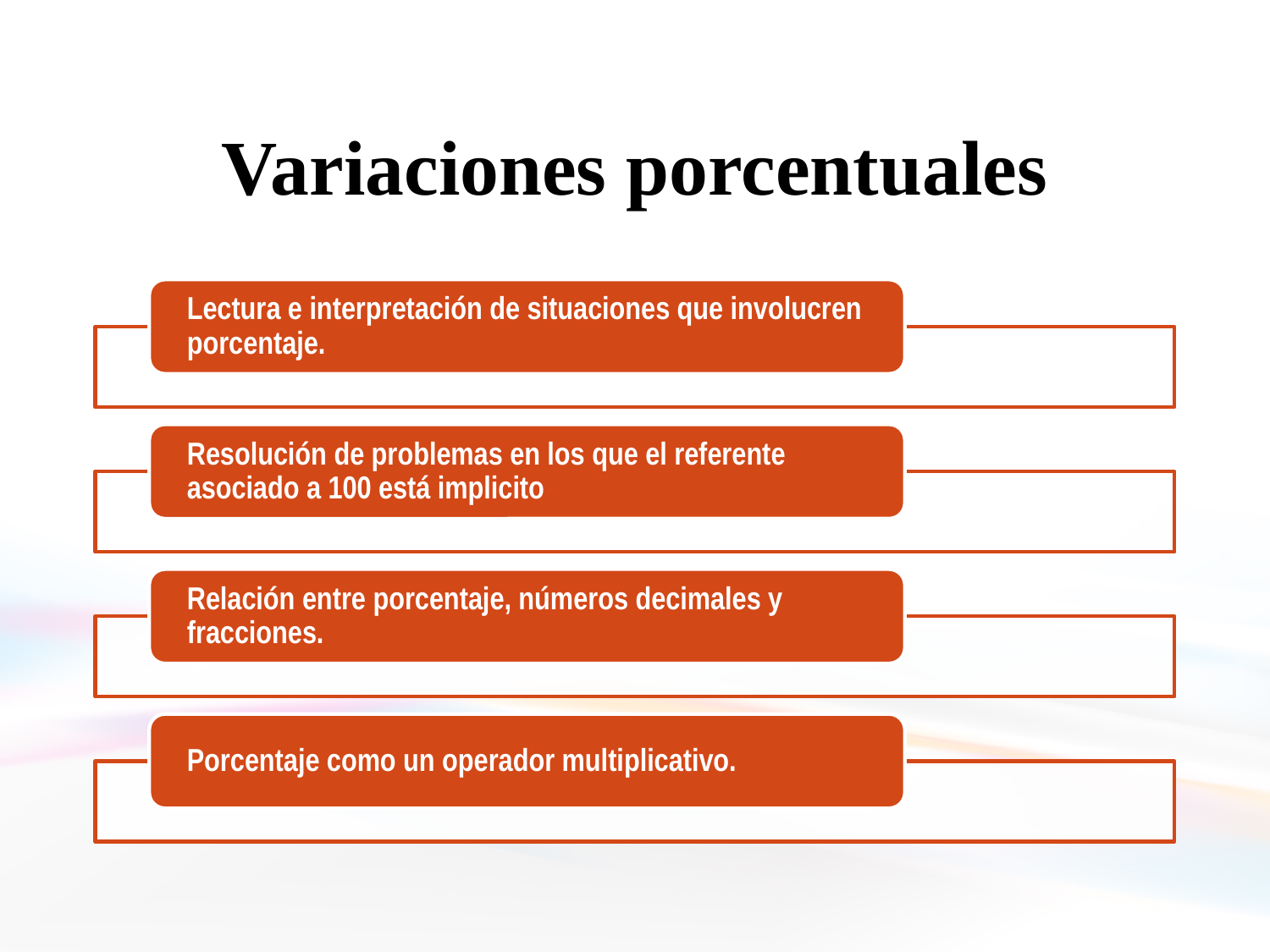

# Variaciones porcentuales
Lectura e interpretación de situaciones que involucren porcentaje.
Resolución de problemas en los que el referente asociado a 100 está implicito
Relación entre porcentaje, números decimales y fracciones.
Porcentaje como un operador multiplicativo.